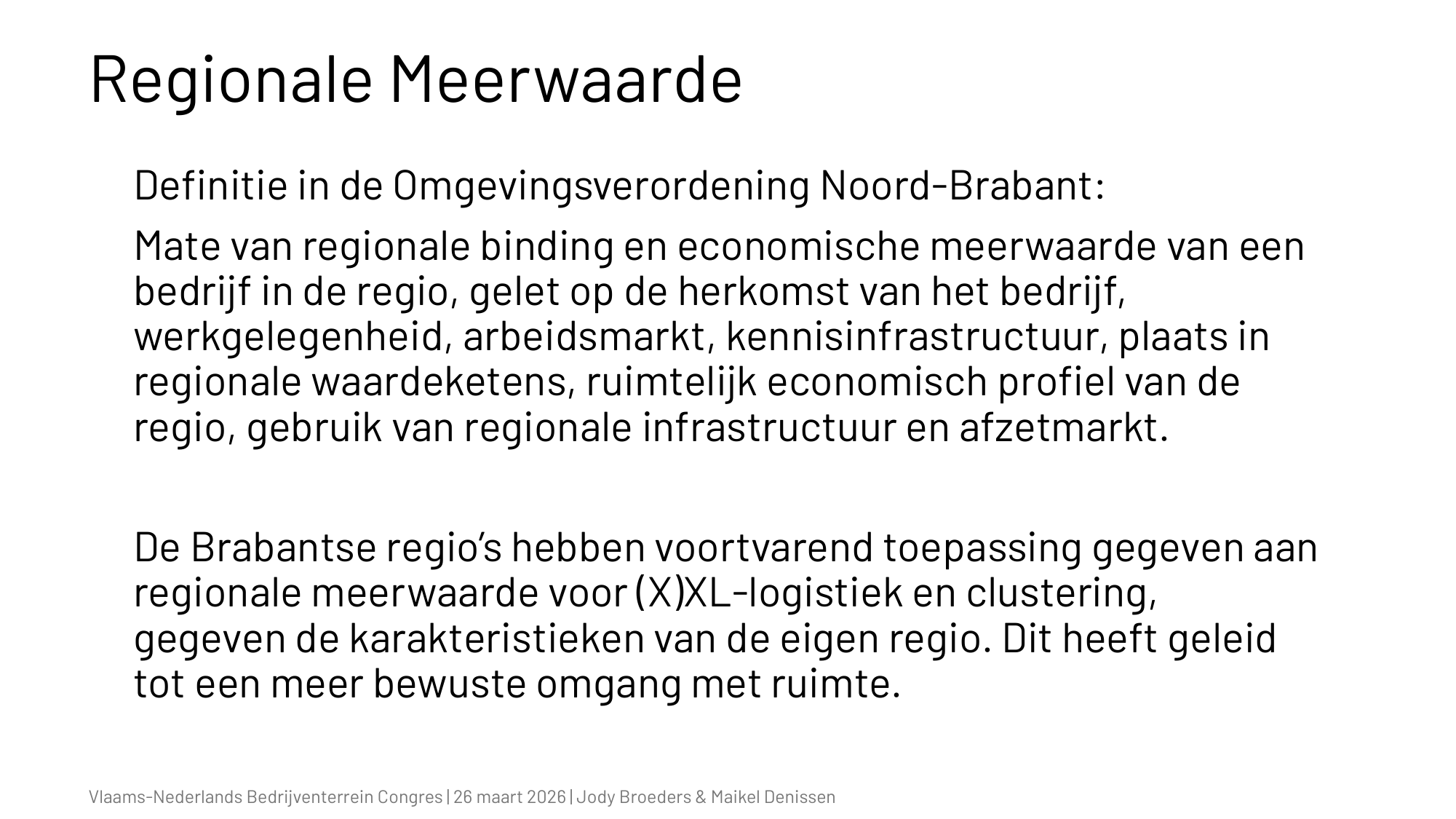

# Regionale Meerwaarde
Definitie in de Omgevingsverordening Noord-Brabant:
Mate van regionale binding en economische meerwaarde van een bedrijf in de regio, gelet op de herkomst van het bedrijf, werkgelegenheid, arbeidsmarkt, kennisinfrastructuur, plaats in regionale waardeketens, ruimtelijk economisch profiel van de regio, gebruik van regionale infrastructuur en afzetmarkt.

De Brabantse regio’s hebben voortvarend toepassing gegeven aan regionale meerwaarde voor (X)XL-logistiek en clustering, gegeven de karakteristieken van de eigen regio. Dit heeft geleid tot een meer bewuste omgang met ruimte.

Vlaams-Nederlands Bedrijventerrein Congres | 26 maart 2026 | Jody Broeders & Maikel Denissen